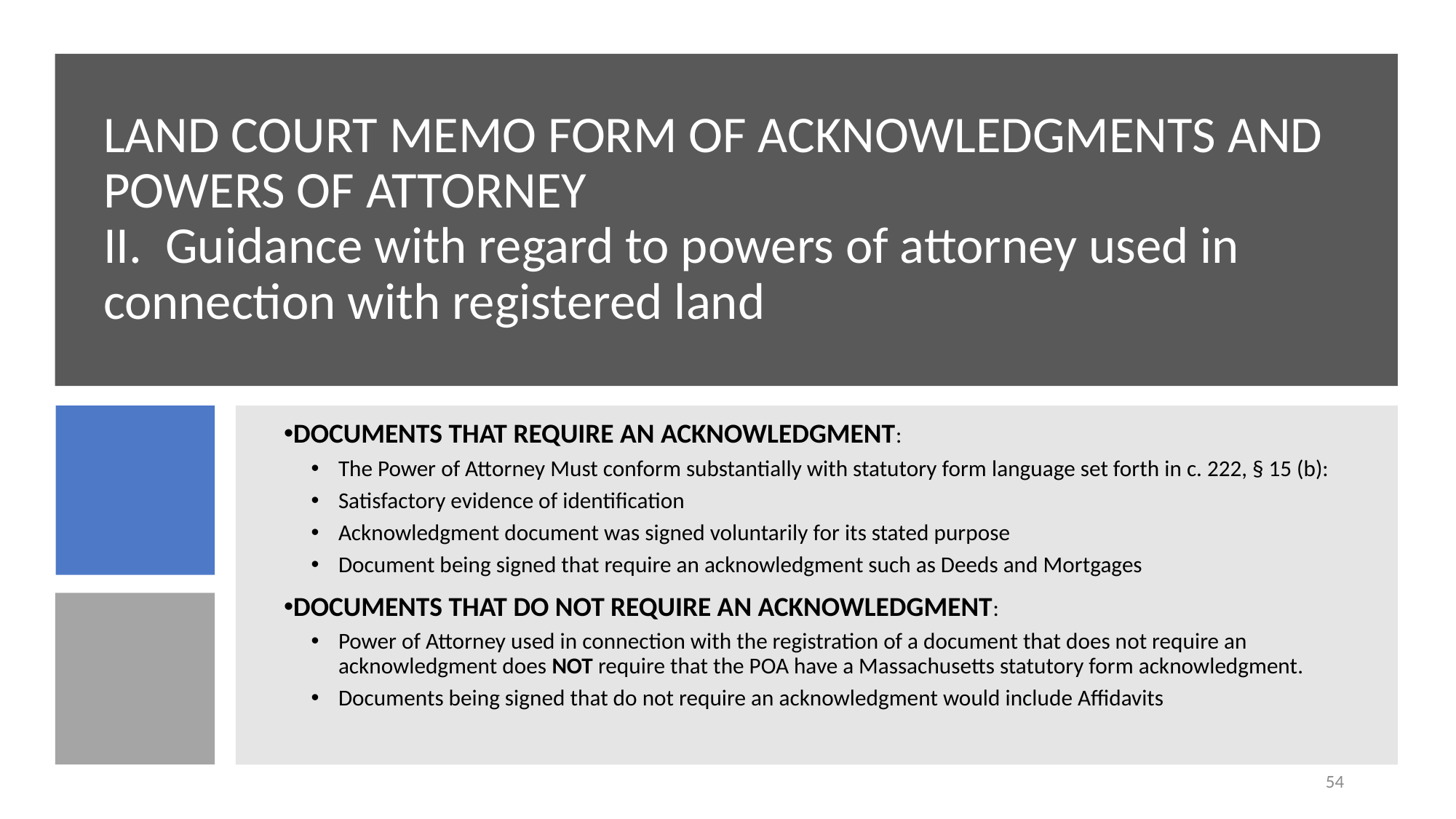

# LAND COURT MEMO FORM OF ACKNOWLEDGMENTS AND POWERS OF ATTORNEY II.  Guidance with regard to powers of attorney used in connection with registered land
DOCUMENTS THAT REQUIRE AN ACKNOWLEDGMENT:
The Power of Attorney Must conform substantially with statutory form language set forth in c. 222, § 15 (b):
Satisfactory evidence of identification
Acknowledgment document was signed voluntarily for its stated purpose
Document being signed that require an acknowledgment such as Deeds and Mortgages
DOCUMENTS THAT DO NOT REQUIRE AN ACKNOWLEDGMENT:
Power of Attorney used in connection with the registration of a document that does not require an acknowledgment does NOT require that the POA have a Massachusetts statutory form acknowledgment.
Documents being signed that do not require an acknowledgment would include Affidavits

54